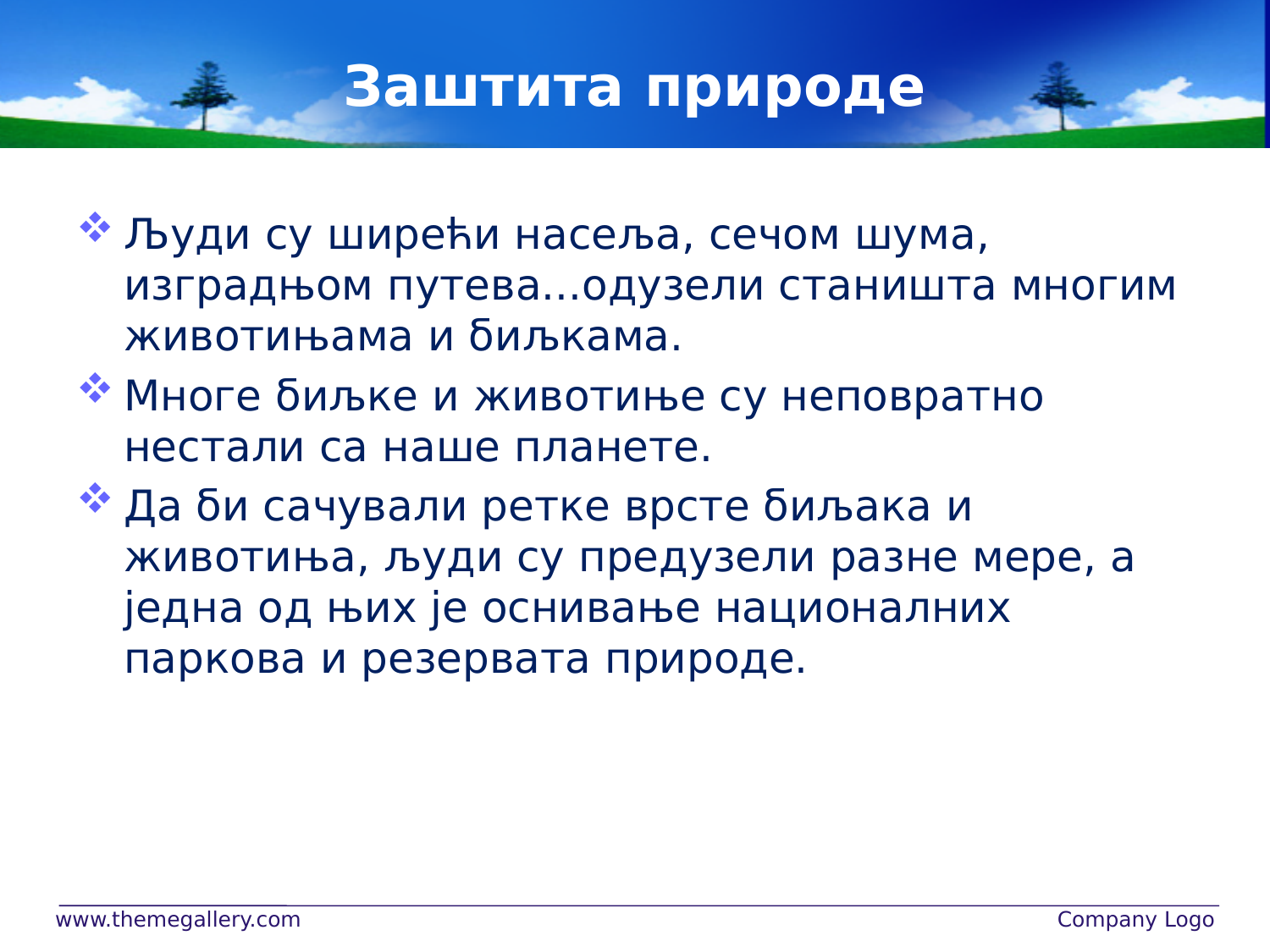

# Заштита природе
Људи су ширећи насеља, сечом шума, изградњом путева...одузели станишта многим животињама и биљкама.
Многе биљке и животиње су неповратно нестали са наше планете.
Да би сачували ретке врсте биљака и животиња, људи су предузели разне мере, а једна од њих је оснивање националних паркова и резервата природе.
www.themegallery.com
Company Logo